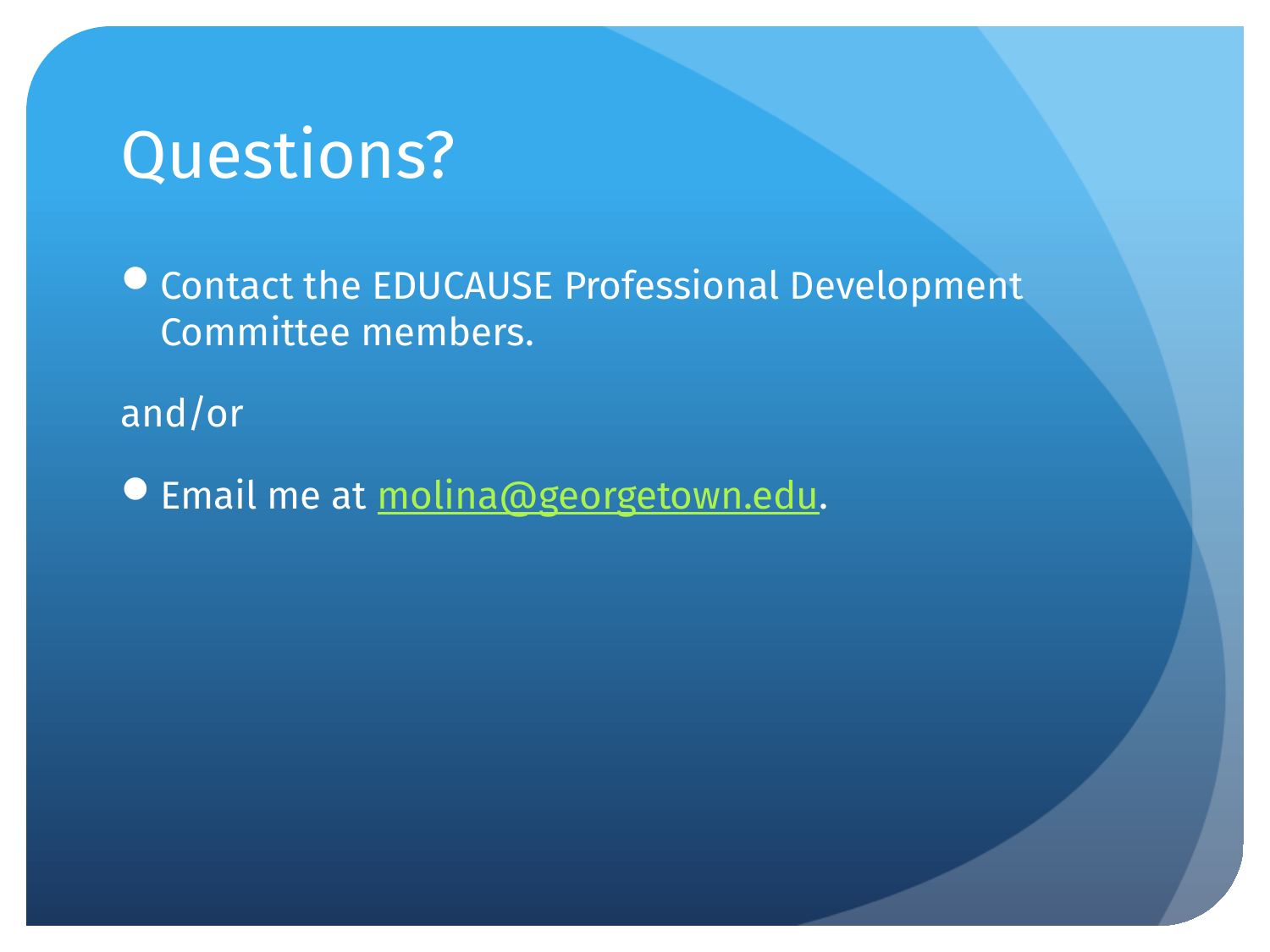

# Questions?
Contact the EDUCAUSE Professional Development Committee members.
and/or
Email me at molina@georgetown.edu.